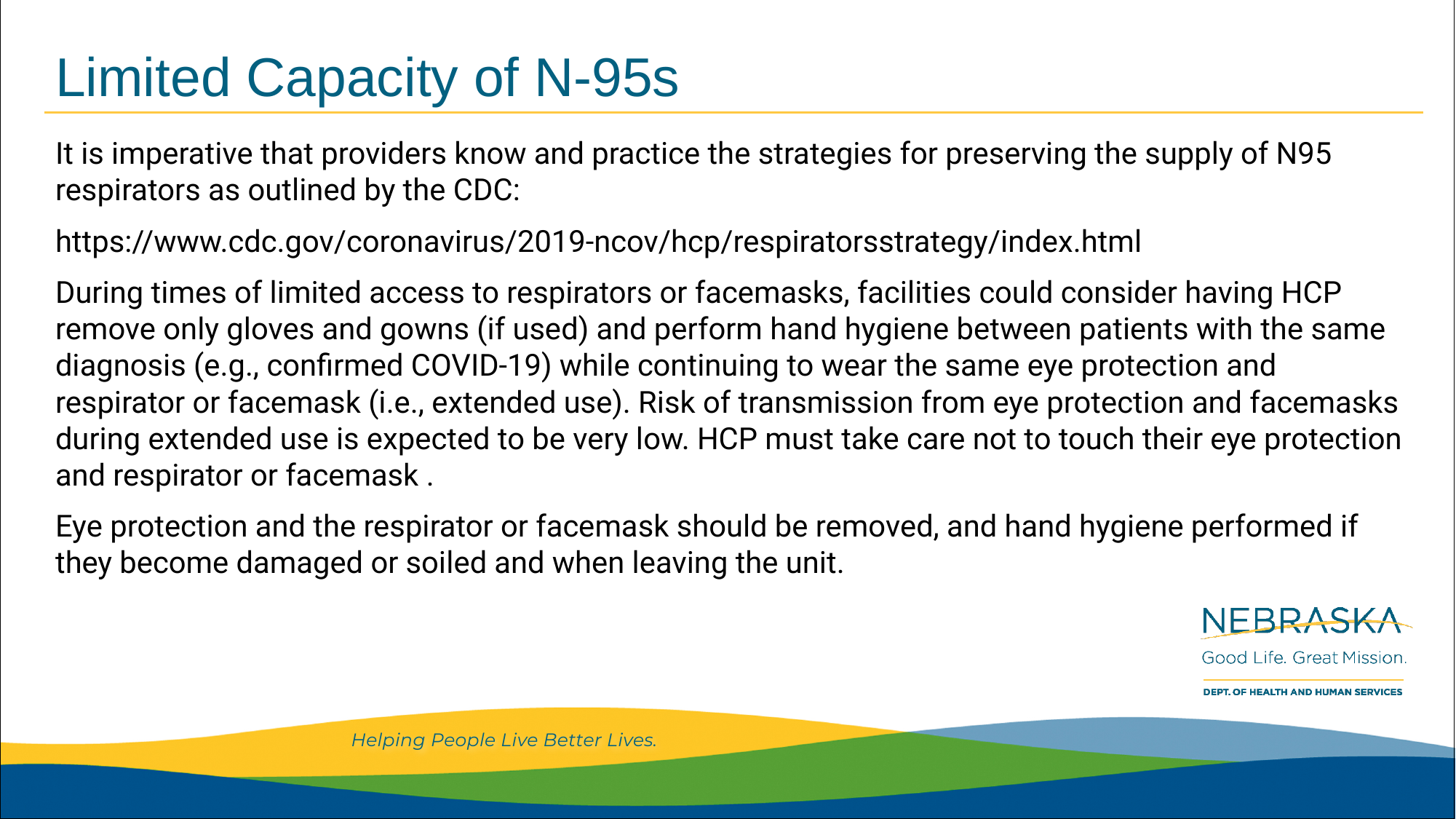

# Limited Capacity of N-95s
It is imperative that providers know and practice the strategies for preserving the supply of N95 respirators as outlined by the CDC:
https://www.cdc.gov/coronavirus/2019-ncov/hcp/respiratorsstrategy/index.html
During times of limited access to respirators or facemasks, facilities could consider having HCP remove only gloves and gowns (if used) and perform hand hygiene between patients with the same diagnosis (e.g., confirmed COVID-19) while continuing to wear the same eye protection and respirator or facemask (i.e., extended use). Risk of transmission from eye protection and facemasks during extended use is expected to be very low. HCP must take care not to touch their eye protection and respirator or facemask .
Eye protection and the respirator or facemask should be removed, and hand hygiene performed if they become damaged or soiled and when leaving the unit.